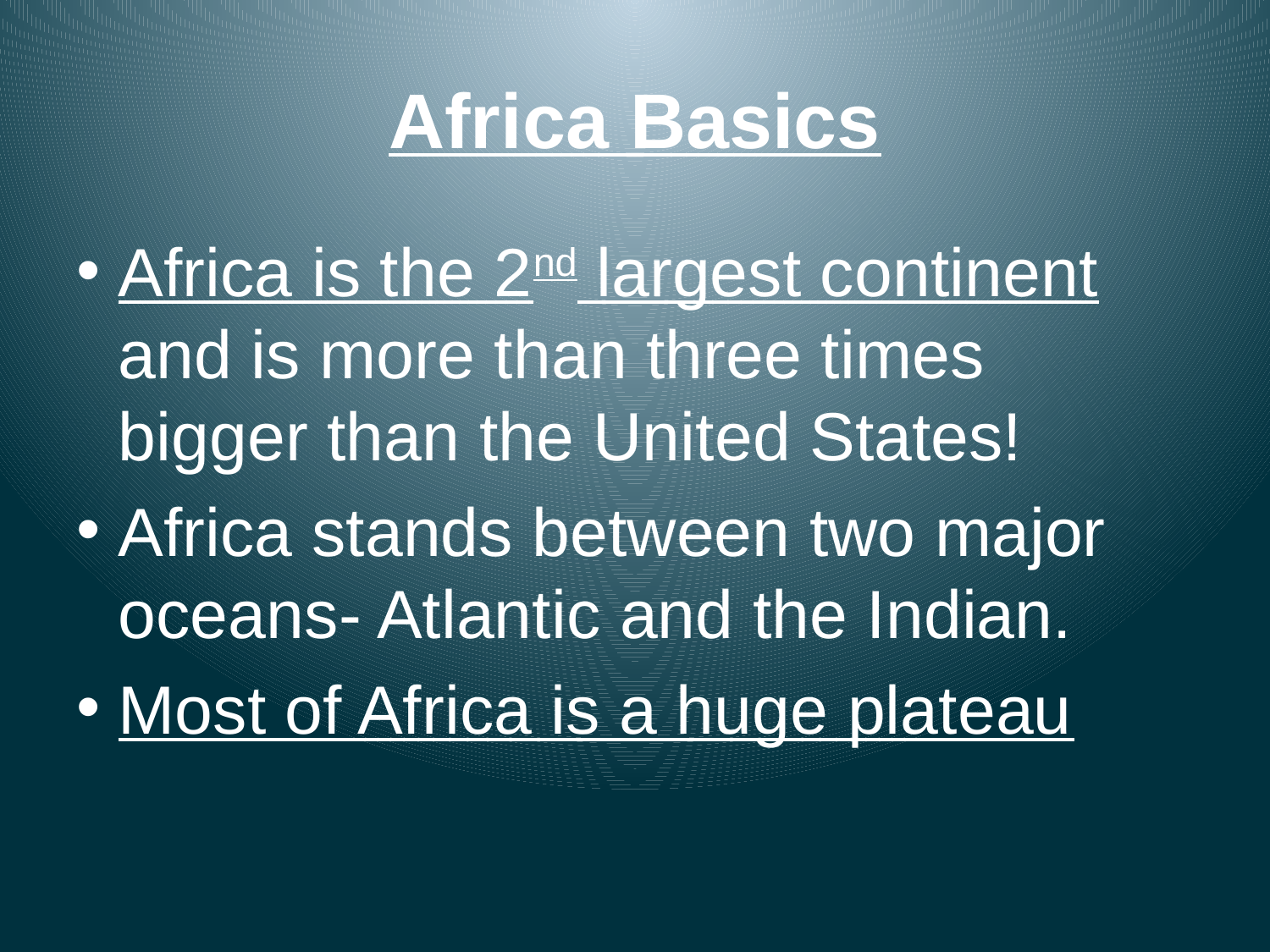

# Africa Basics
Africa is the 2nd largest continent and is more than three times bigger than the United States!
Africa stands between two major oceans- Atlantic and the Indian.
Most of Africa is a huge plateau